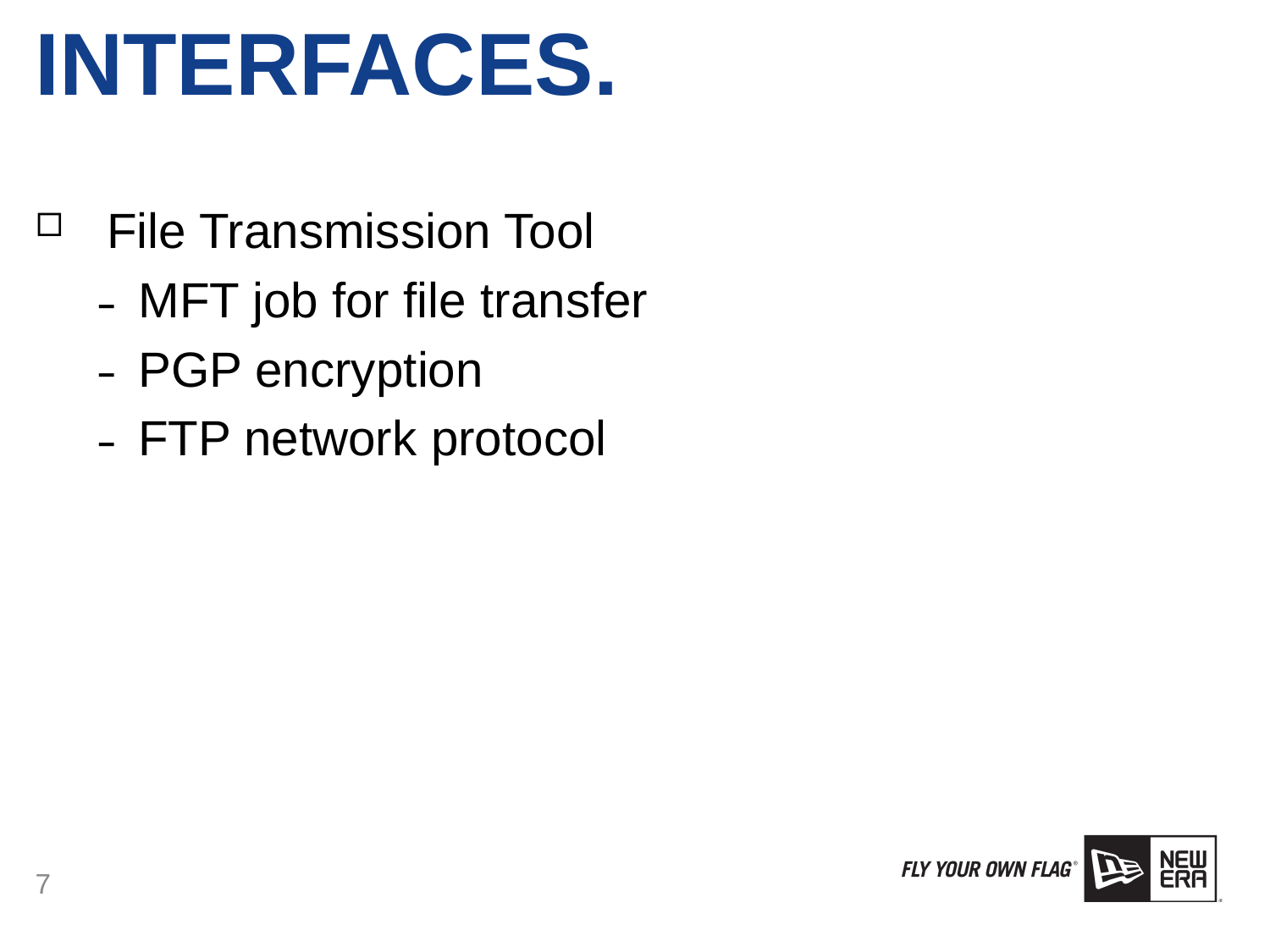

# interfaces.

File Transmission Tool
MFT job for file transfer
PGP encryption
FTP network protocol

7